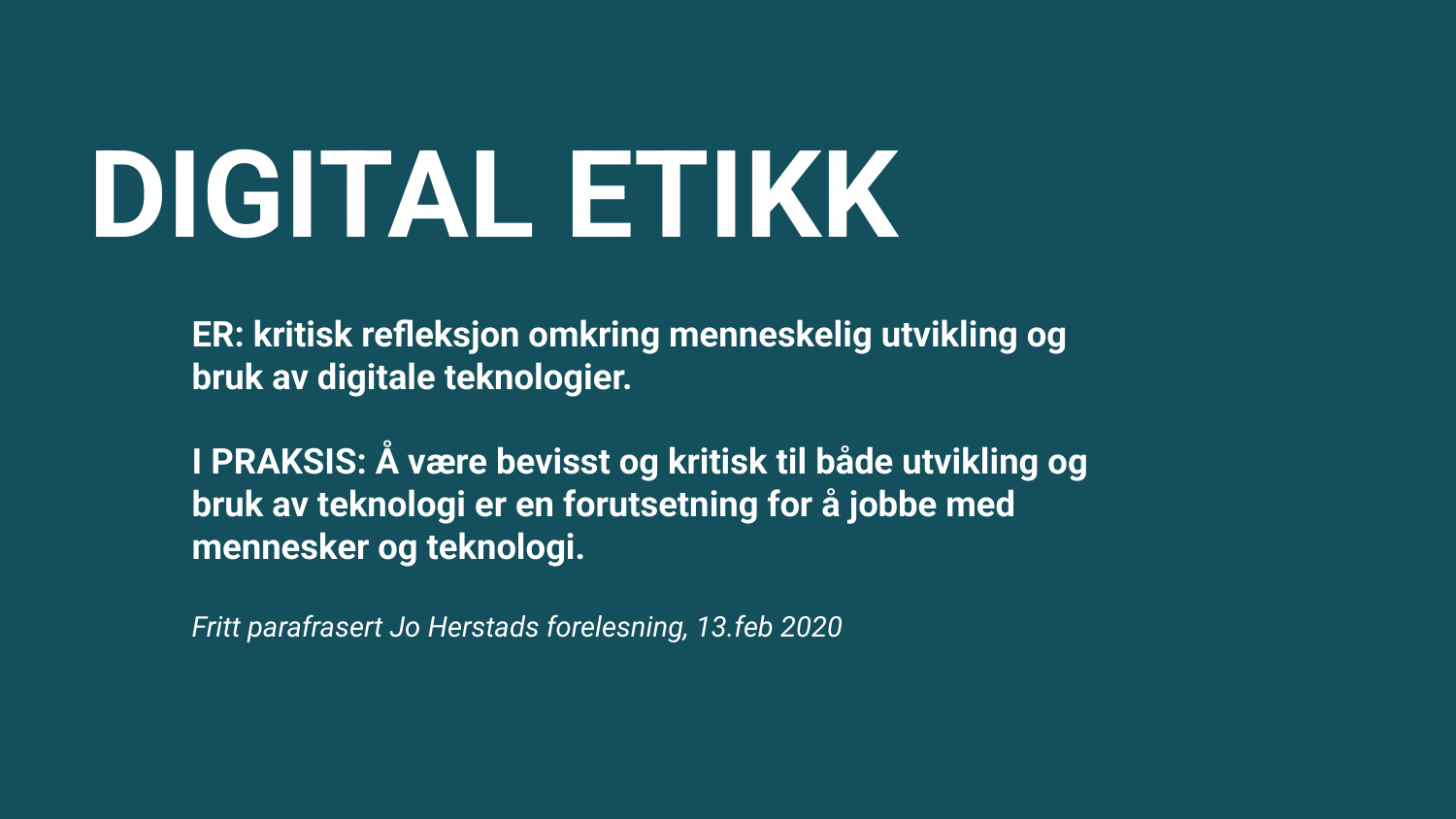

# DIGITAL ETIKK
ER: kritisk refleksjon omkring menneskelig utvikling og bruk av digitale teknologier.

I PRAKSIS: Å være bevisst og kritisk til både utvikling og bruk av teknologi er en forutsetning for å jobbe med mennesker og teknologi.

Fritt parafrasert Jo Herstads forelesning, 13.feb 2020